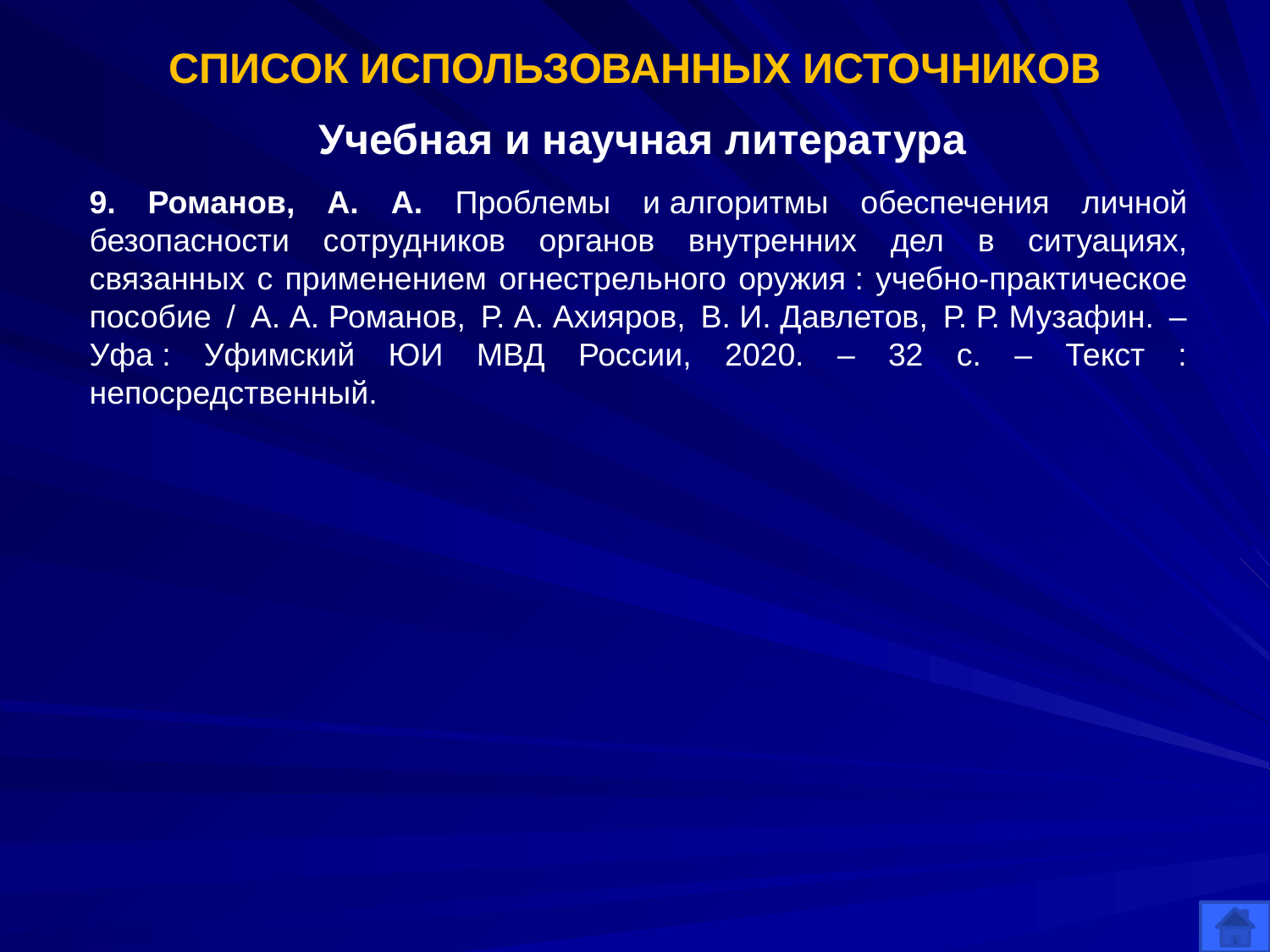

# СПИСОК ИСПОЛЬЗОВАННЫХ ИСТОЧНИКОВ
Учебная и научная литература
9. Романов, А. А. Проблемы и алгоритмы обеспечения личной безопасности сотрудников органов внутренних дел в ситуациях, связанных с применением огнестрельного оружия : учебно-практическое пособие / А. А. Романов, Р. А. Ахияров, В. И. Давлетов, Р. Р. Музафин. – Уфа : Уфимский ЮИ МВД России, 2020. – 32 с. – Текст : непосредственный.